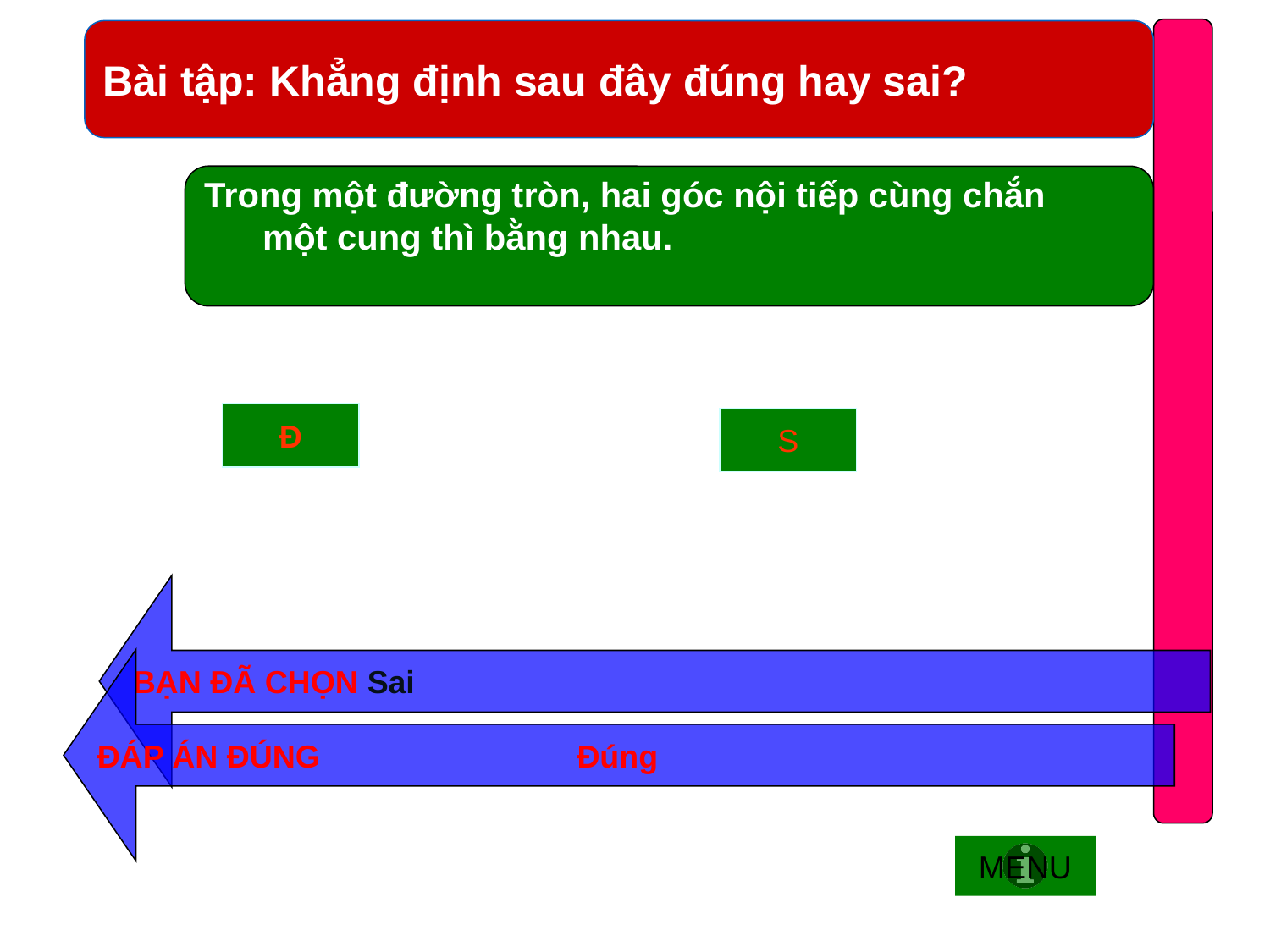

Bài tập: Khẳng định sau đây đúng hay sai?
Trong một đường tròn, hai góc nội tiếp cùng chắn
      một cung thì bằng nhau.

Đ
S
BẠN ĐÃ CHỌN Sai
ĐÁP ÁN ĐÚNG                             Đúng
MENU